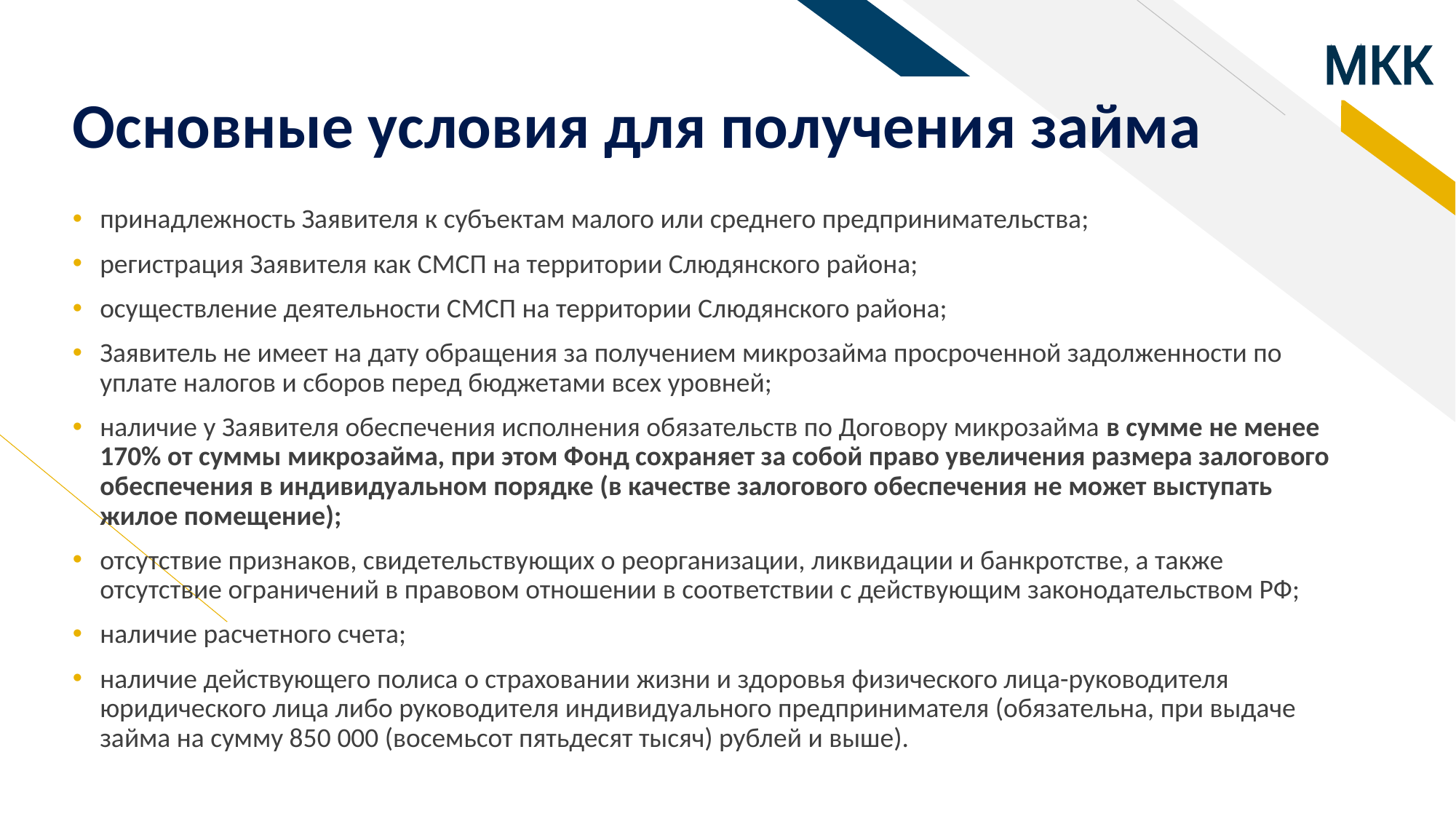

МКК
# Основные условия для получения займа
принадлежность Заявителя к субъектам малого или среднего предпринимательства;
регистрация Заявителя как СМСП на территории Слюдянского района;
осуществление деятельности СМСП на территории Слюдянского района;
Заявитель не имеет на дату обращения за получением микрозайма просроченной задолженности по уплате налогов и сборов перед бюджетами всех уровней;
наличие у Заявителя обеспечения исполнения обязательств по Договору микрозайма в сумме не менее 170% от суммы микрозайма, при этом Фонд сохраняет за собой право увеличения размера залогового обеспечения в индивидуальном порядке (в качестве залогового обеспечения не может выступать жилое помещение);
отсутствие признаков, свидетельствующих о реорганизации, ликвидации и банкротстве, а также отсутствие ограничений в правовом отношении в соответствии с действующим законодательством РФ;
наличие расчетного счета;
наличие действующего полиса о страховании жизни и здоровья физического лица-руководителя юридического лица либо руководителя индивидуального предпринимателя (обязательна, при выдаче займа на сумму 850 000 (восемьсот пятьдесят тысяч) рублей и выше).